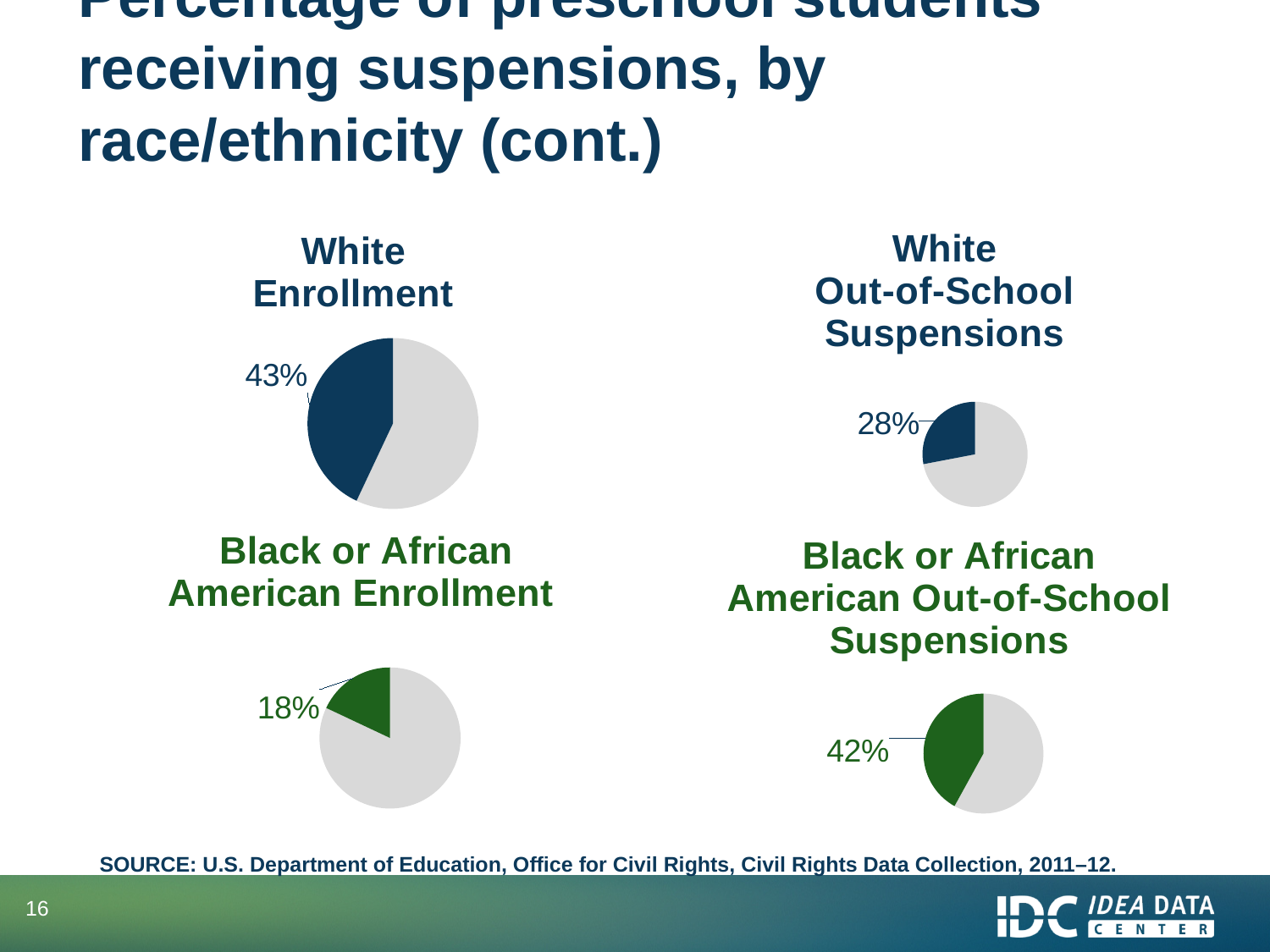

Percentage of preschool students receiving suspensions, by race/ethnicity (cont.)

### Chart: White
Out-of-School Suspensions

| Category | Percentage |
|---|---|
| Other | 72.0 |
| White | 28.0 |

### Chart: White
Enrollment

| Category | Percentage |
|---|---|
| Other | 57.0 |
| White | 43.0 |

### Chart: Black or African American Enrollment

| Category | Percentage |
|---|---|
| Other | 82.0 |
| Black | 18.0 |

### Chart: Black or African American Out-of-School Suspensions

| Category | Percentage |
|---|---|
| Other | 58.0 |
| Black | 42.0 |
SOURCE: U.S. Department of Education, Office for Civil Rights, Civil Rights Data Collection, 2011–12.

16